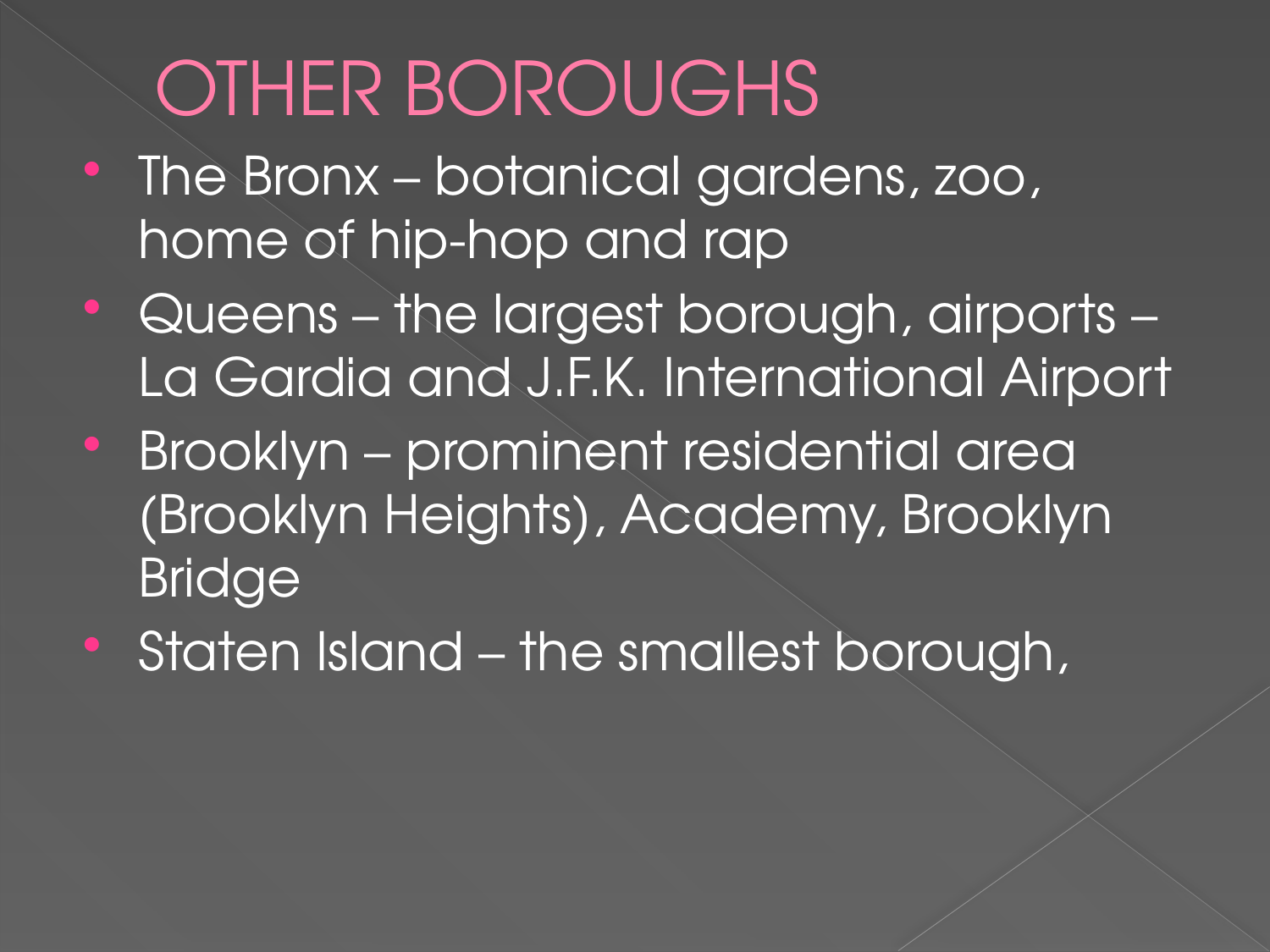

# OTHER BOROUGHS
The Bronx – botanical gardens, zoo, home of hip-hop and rap
Queens – the largest borough, airports – La Gardia and J.F.K. International Airport
Brooklyn – prominent residential area (Brooklyn Heights), Academy, Brooklyn Bridge
Staten Island – the smallest borough,